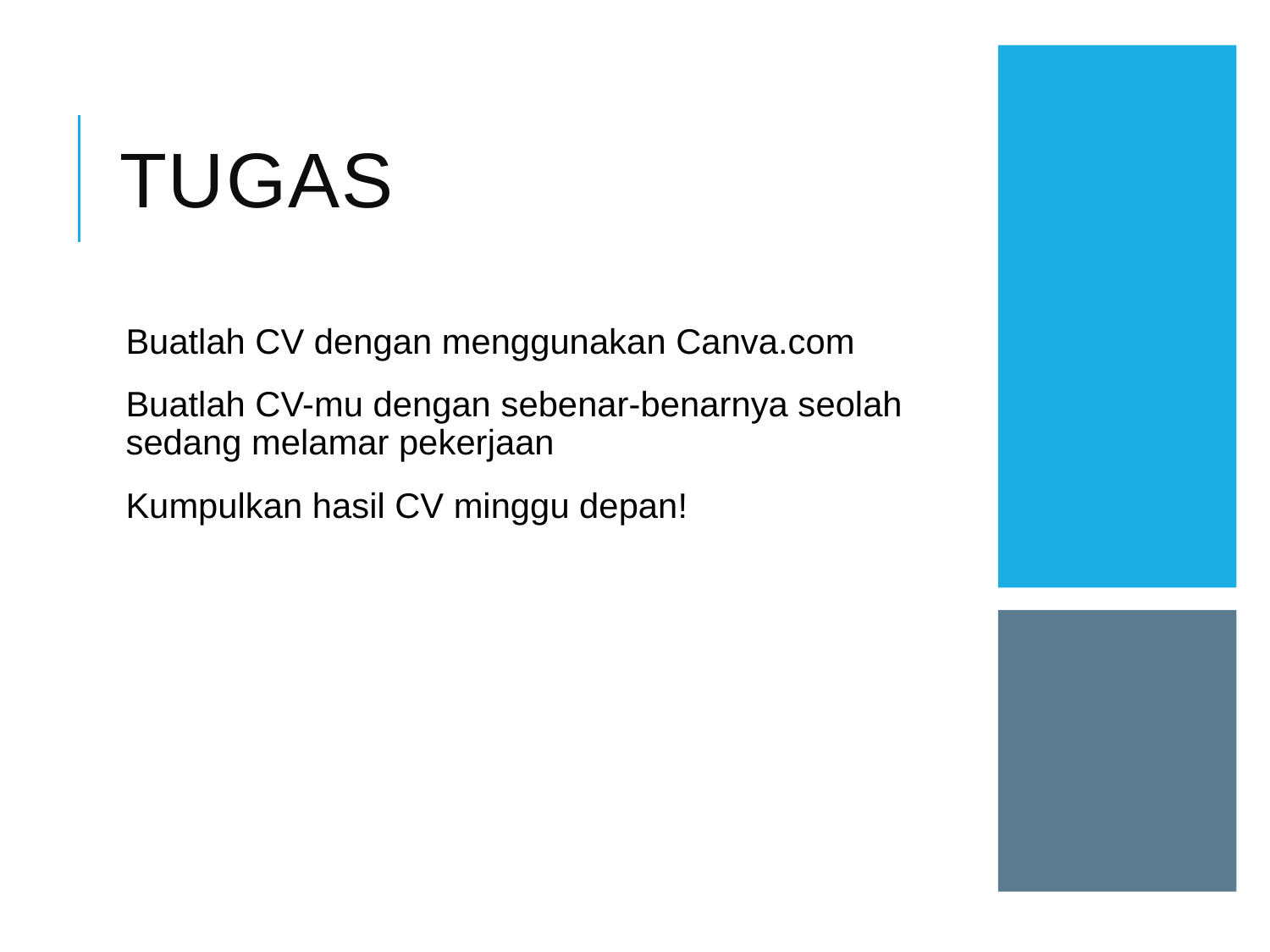

# TUGAS
Buatlah CV dengan menggunakan Canva.com
Buatlah CV-mu dengan sebenar-benarnya seolah sedang melamar pekerjaan
Kumpulkan hasil CV minggu depan!